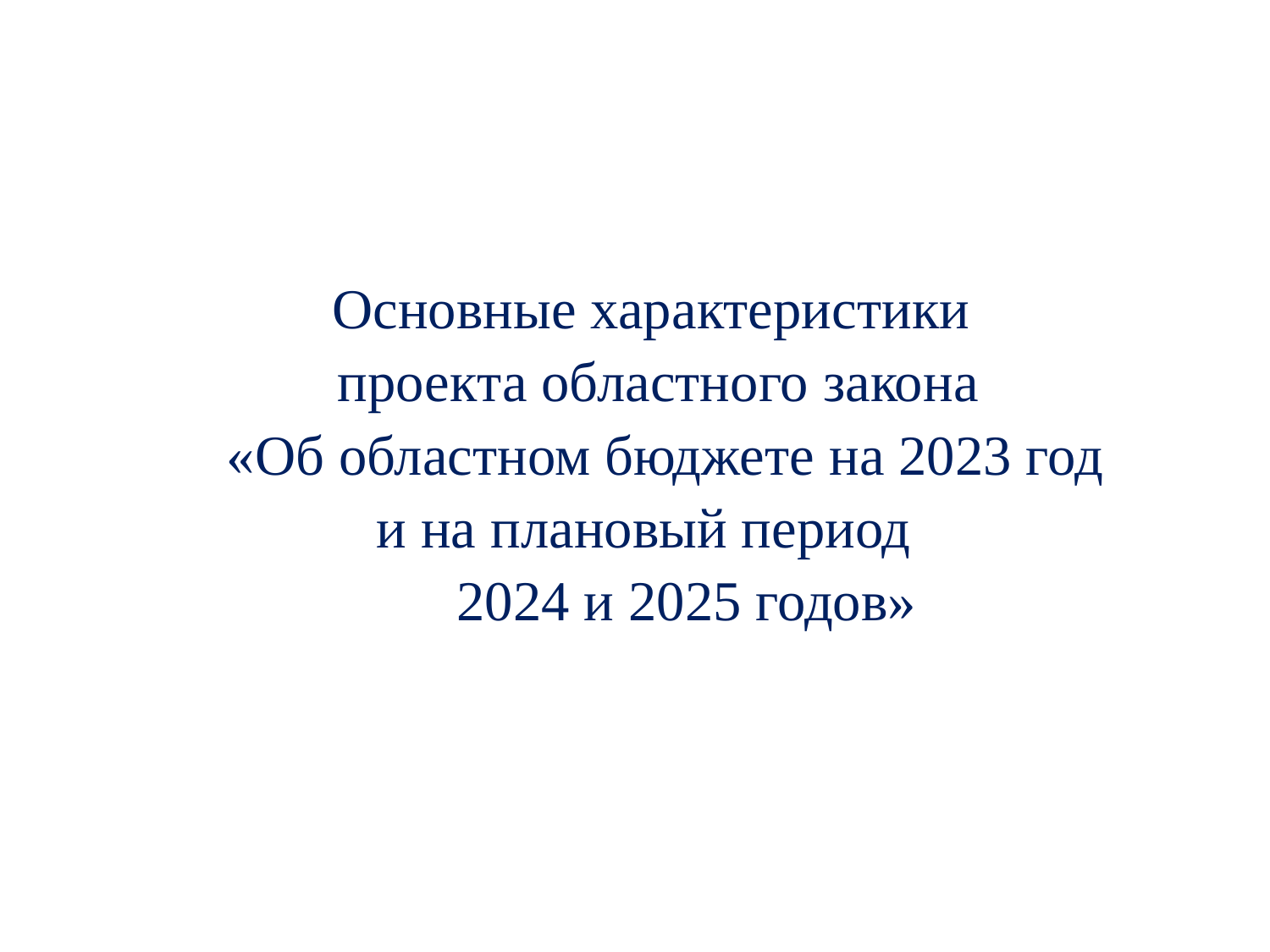

1
# О бюджетных проектировках на 2023 год и на плановый период 2024 и 2025 годов по государственной программе «Управление государственными финансами                            и государственным долгом Архангельской области»
Основные характеристики
проекта областного закона
 «Об областном бюджете на 2023 год
 и на плановый период
    2024 и 2025 годов»